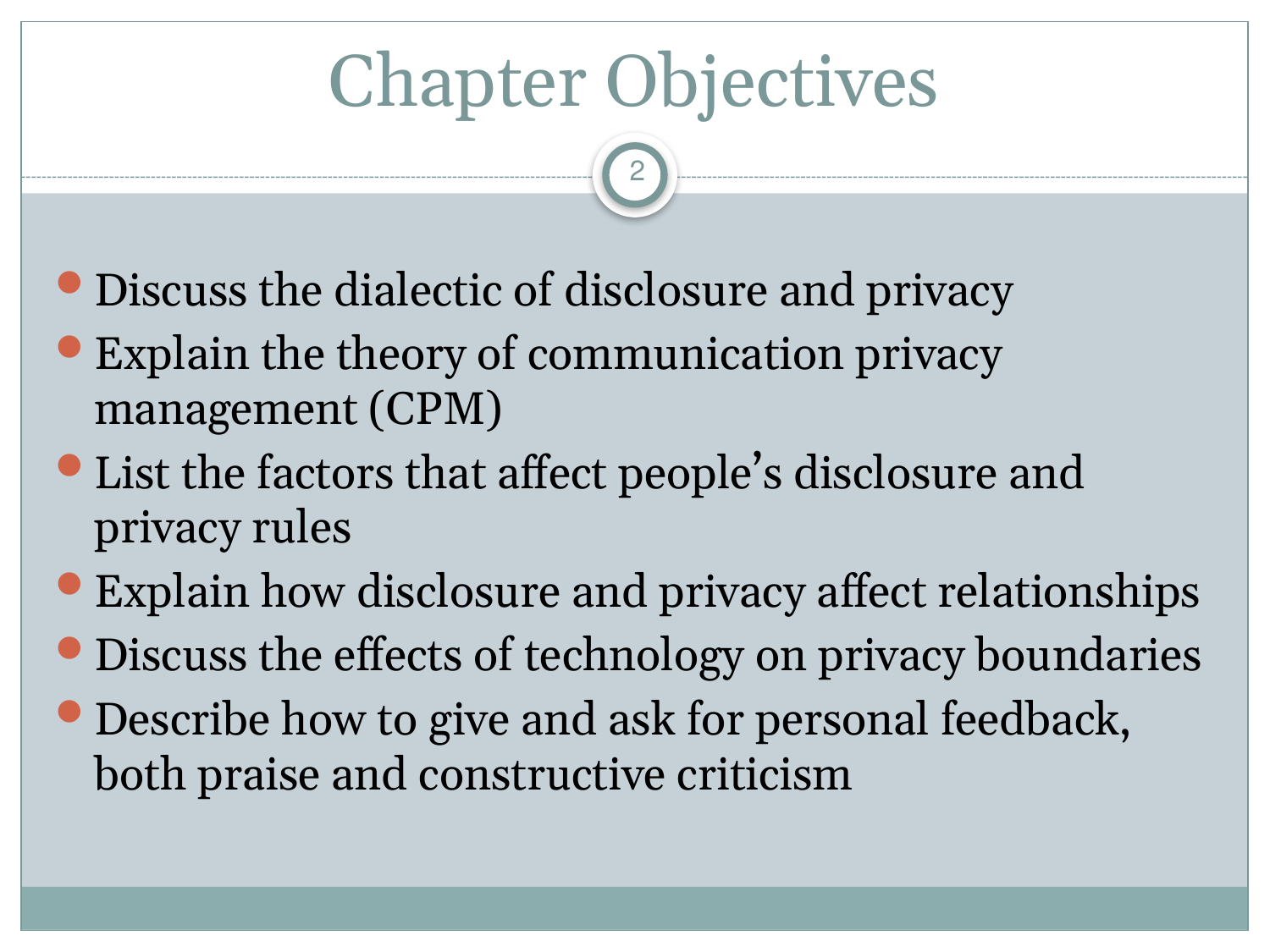

# Chapter Objectives
2
Discuss the dialectic of disclosure and privacy
Explain the theory of communication privacy management (CPM)
List the factors that affect people’s disclosure and privacy rules
Explain how disclosure and privacy affect relationships
Discuss the effects of technology on privacy boundaries
Describe how to give and ask for personal feedback, both praise and constructive criticism